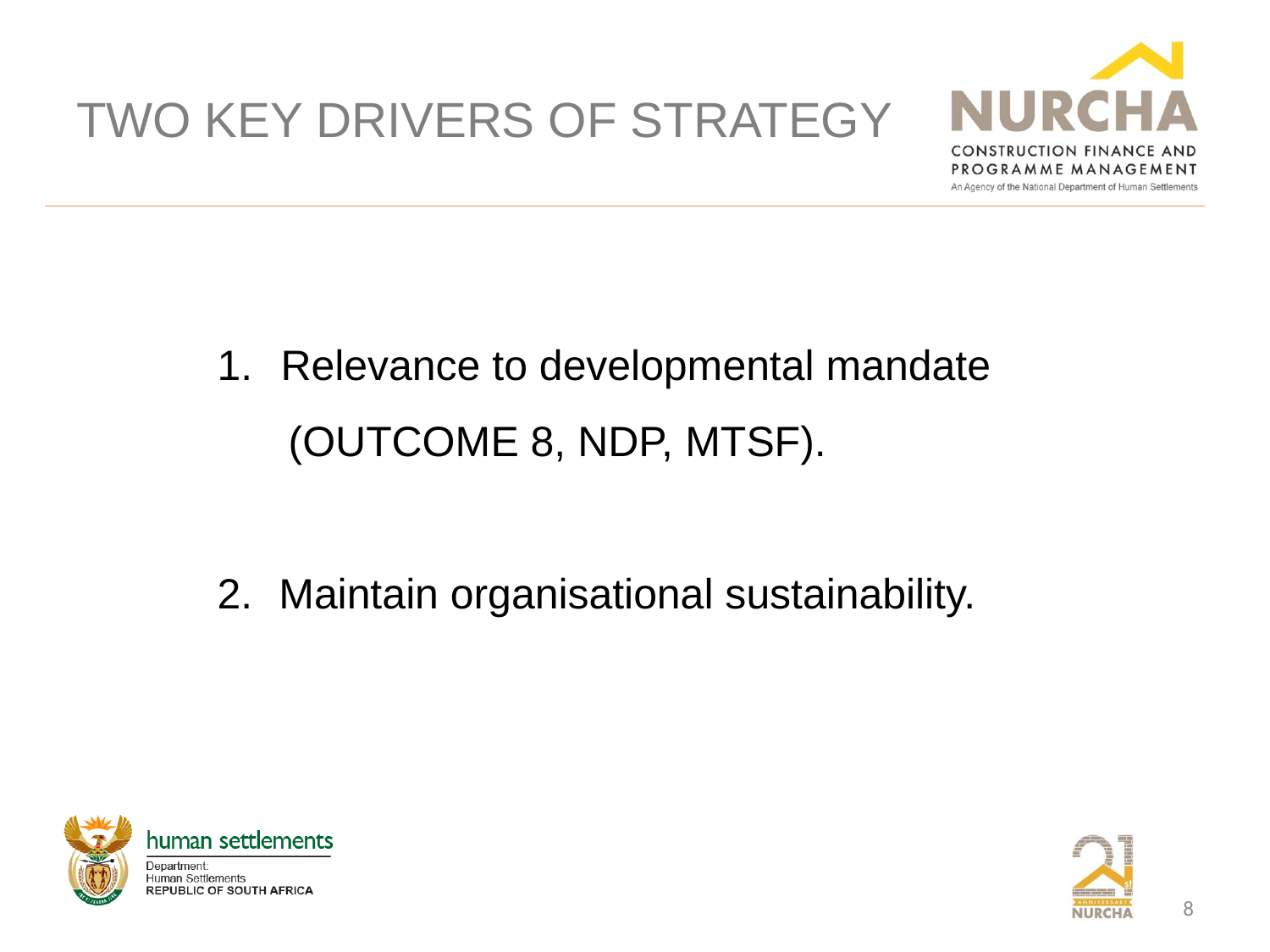

# TWO KEY DRIVERS OF STRATEGY

Relevance to developmental mandate
      (OUTCOME 8, NDP, MTSF).

2.	Maintain organisational sustainability.

8